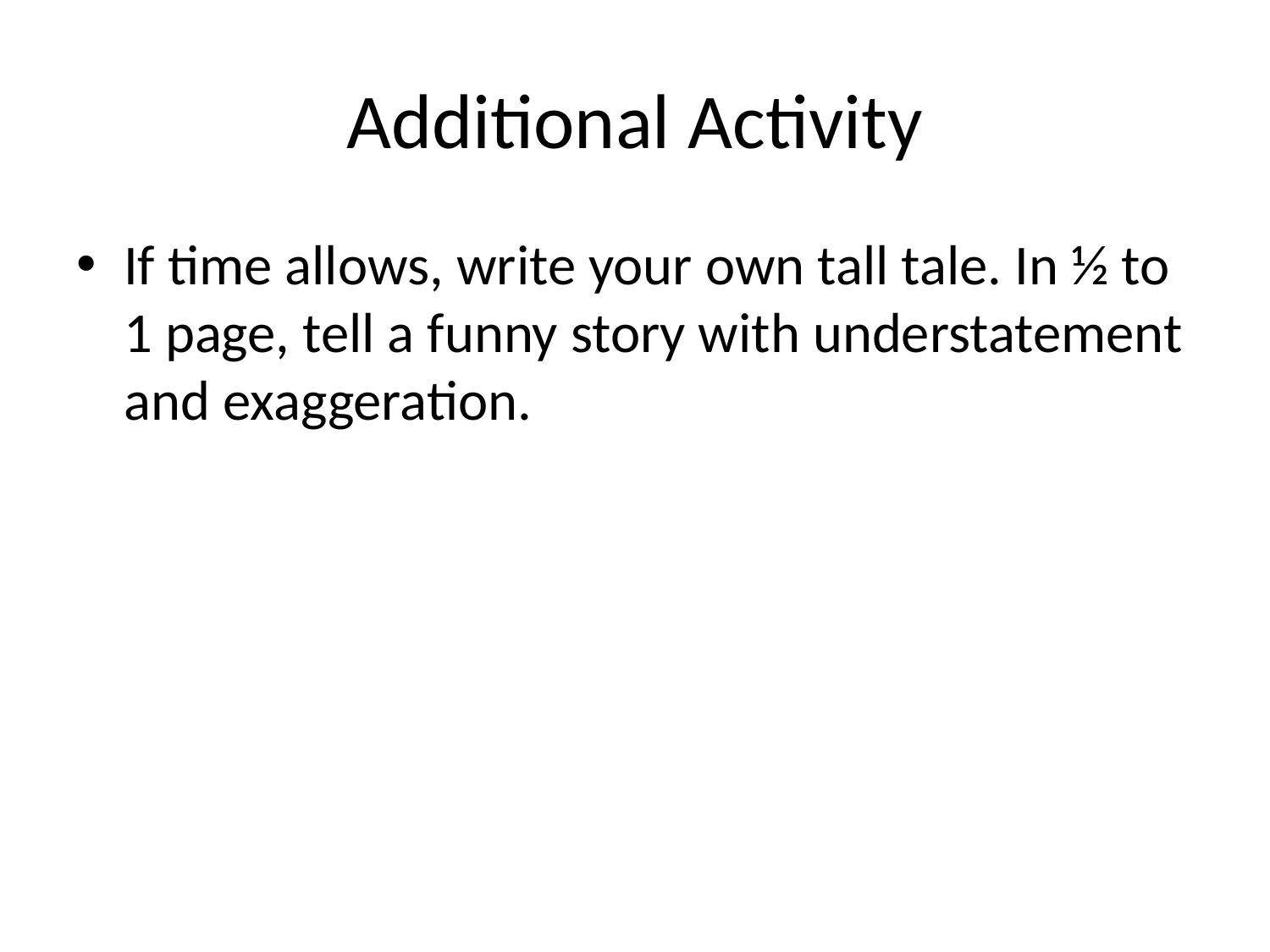

# Additional Activity
If time allows, write your own tall tale. In ½ to 1 page, tell a funny story with understatement and exaggeration.